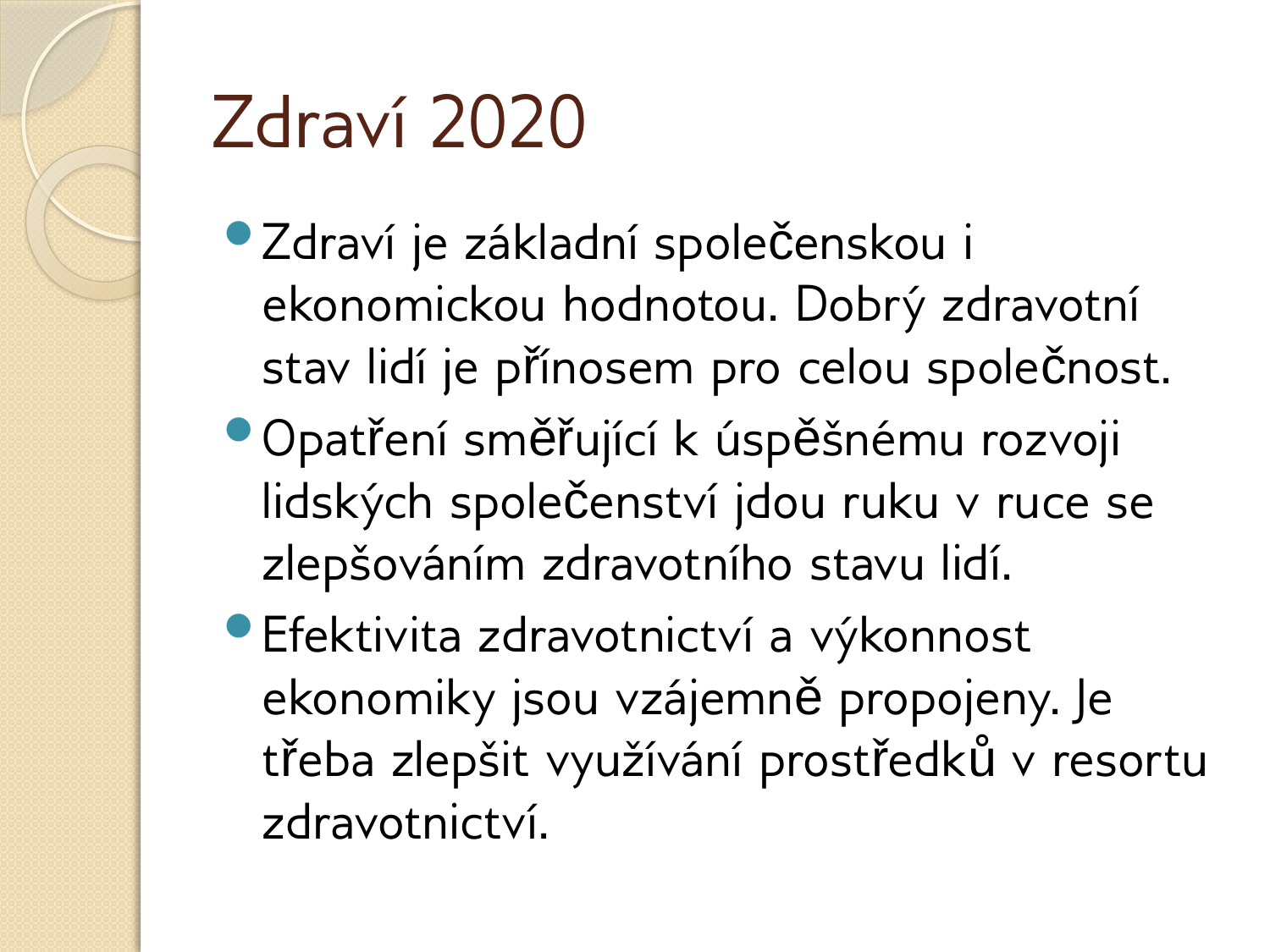

# Zdraví 2020
Zdraví je základní společenskou i ekonomickou hodnotou. Dobrý zdravotní stav lidí je přínosem pro celou společnost.
Opatření směřující k úspěšnému rozvoji lidských společenství jdou ruku v ruce se zlepšováním zdravotního stavu lidí.
Efektivita zdravotnictví a výkonnost ekonomiky jsou vzájemně propojeny. Je třeba zlepšit využívání prostředků v resortu zdravotnictví.